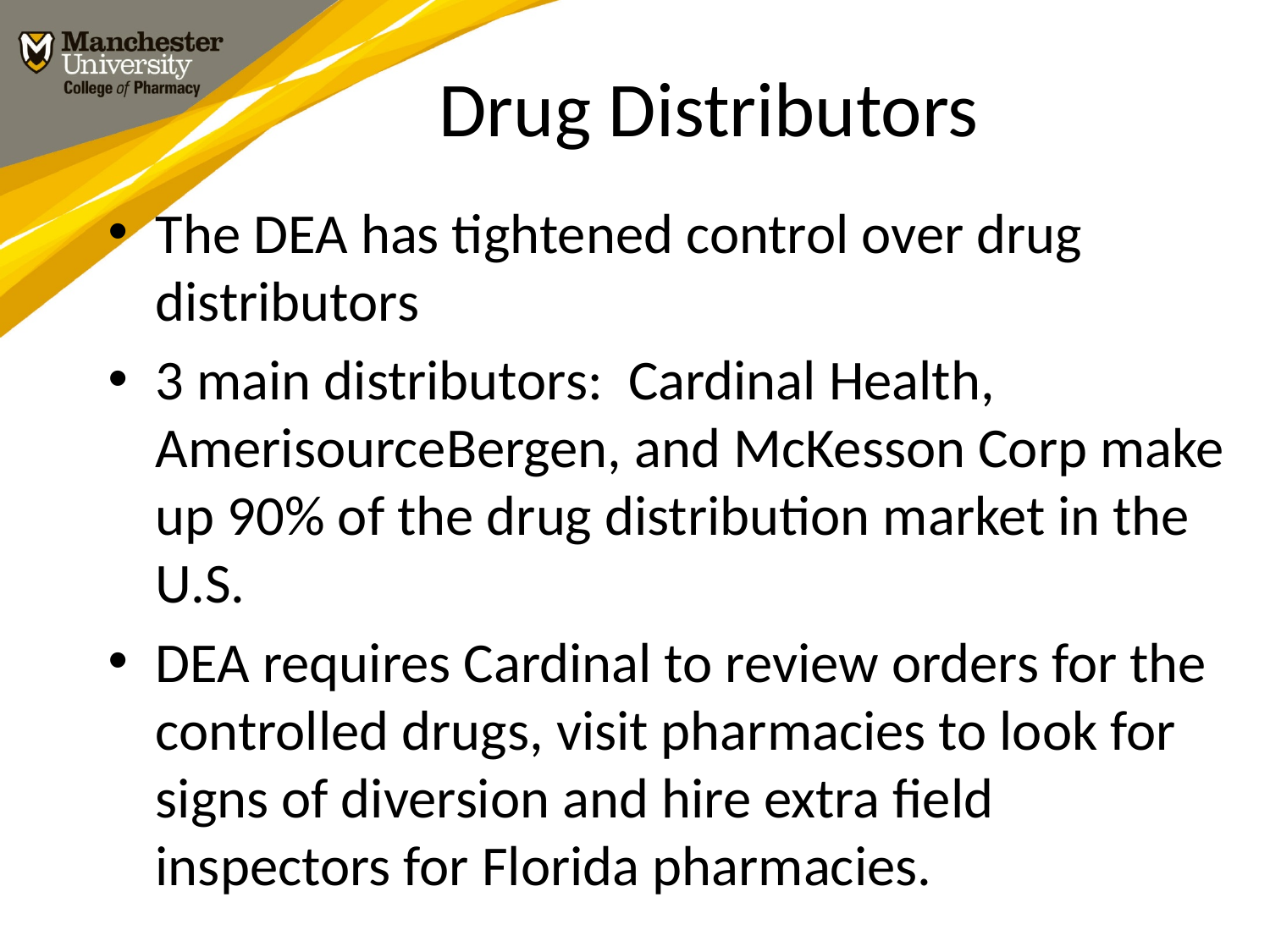

# Drug Distributors
The DEA has tightened control over drug distributors
3 main distributors:  Cardinal Health, AmerisourceBergen, and McKesson Corp make up 90% of the drug distribution market in the U.S.
DEA requires Cardinal to review orders for the controlled drugs, visit pharmacies to look for signs of diversion and hire extra field inspectors for Florida pharmacies.